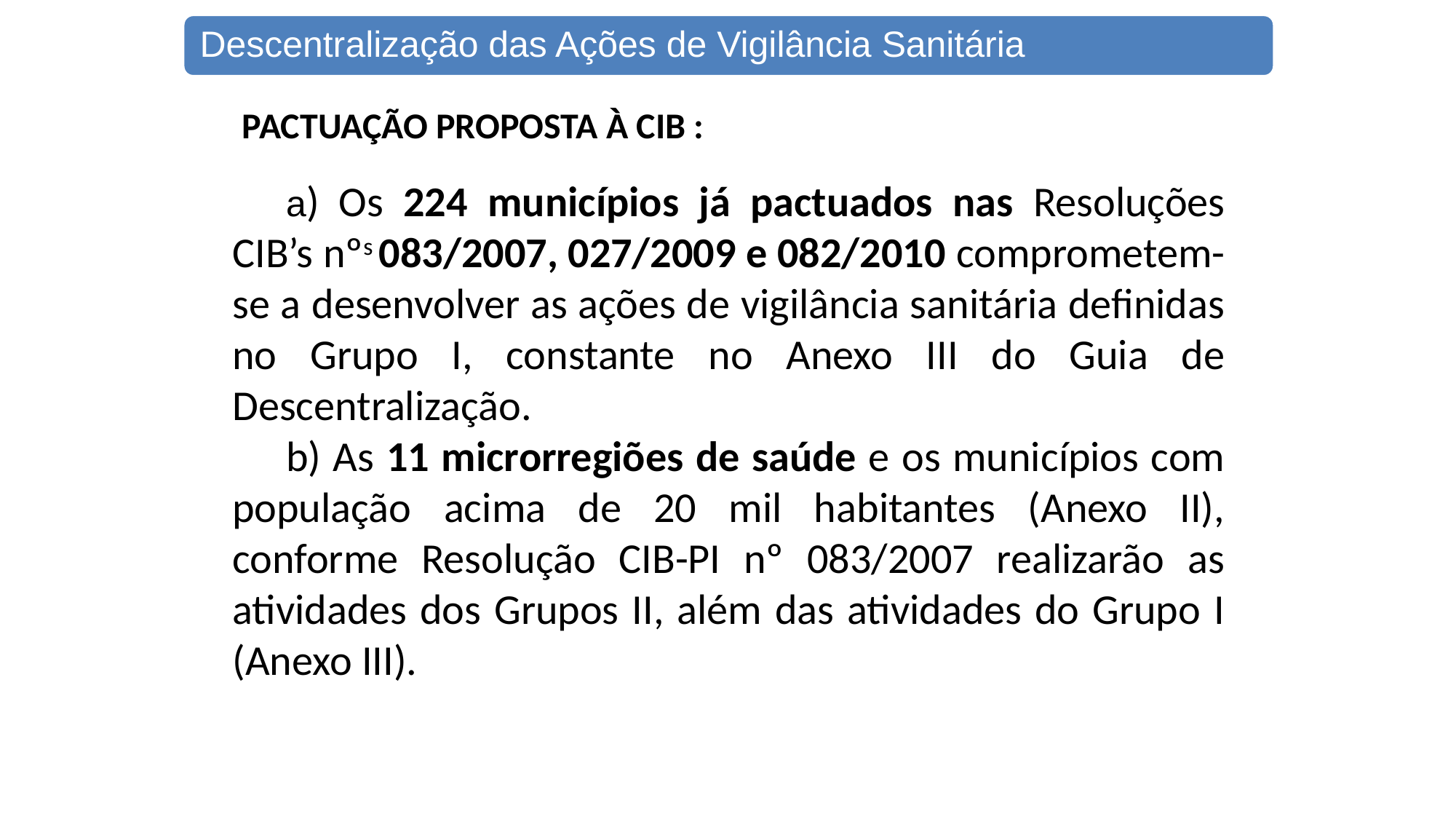

Descentralização das Ações de Vigilância Sanitária
PACTUAÇÃO PROPOSTA À CIB :
a) Os 224 municípios já pactuados nas Resoluções CIB’s nºs 083/2007, 027/2009 e 082/2010 comprometem-se a desenvolver as ações de vigilância sanitária definidas no Grupo I, constante no Anexo III do Guia de Descentralização.
b) As 11 microrregiões de saúde e os municípios com população acima de 20 mil habitantes (Anexo II), conforme Resolução CIB-PI nº 083/2007 realizarão as atividades dos Grupos II, além das atividades do Grupo I (Anexo III).